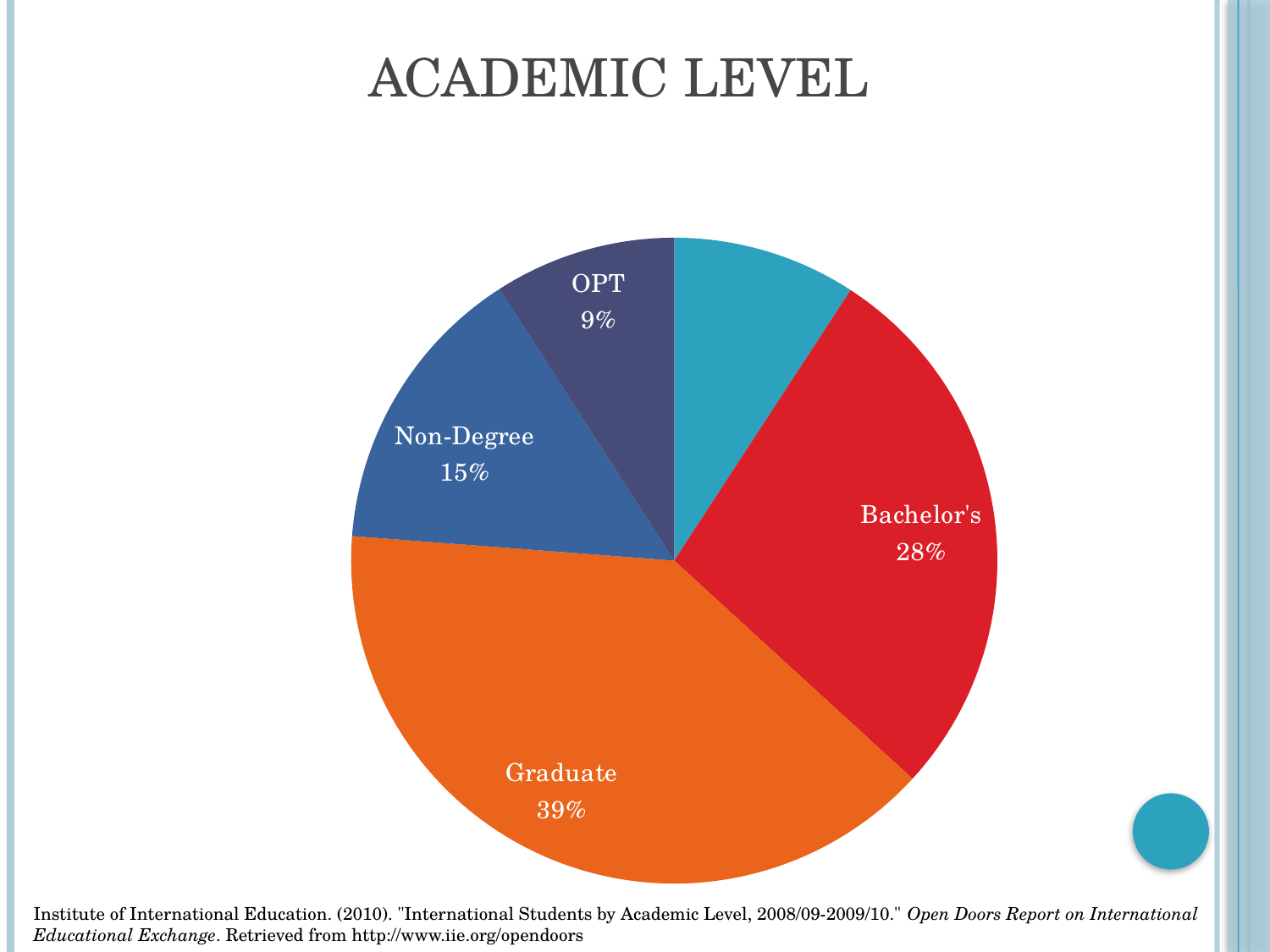

# Academic Level

### Chart

| Category |  |
|---|---|
| Associate's | 68562.0 |
| Bachelor's | 205869.0 |
| Graduate | 293885.0 |
| Non-Degree | 109606.0 |
| OPT | 67804.0 |
Institute of International Education. (2010). "International Students by Academic Level, 2008/09-2009/10." Open Doors Report on International Educational Exchange. Retrieved from http://www.iie.org/opendoors